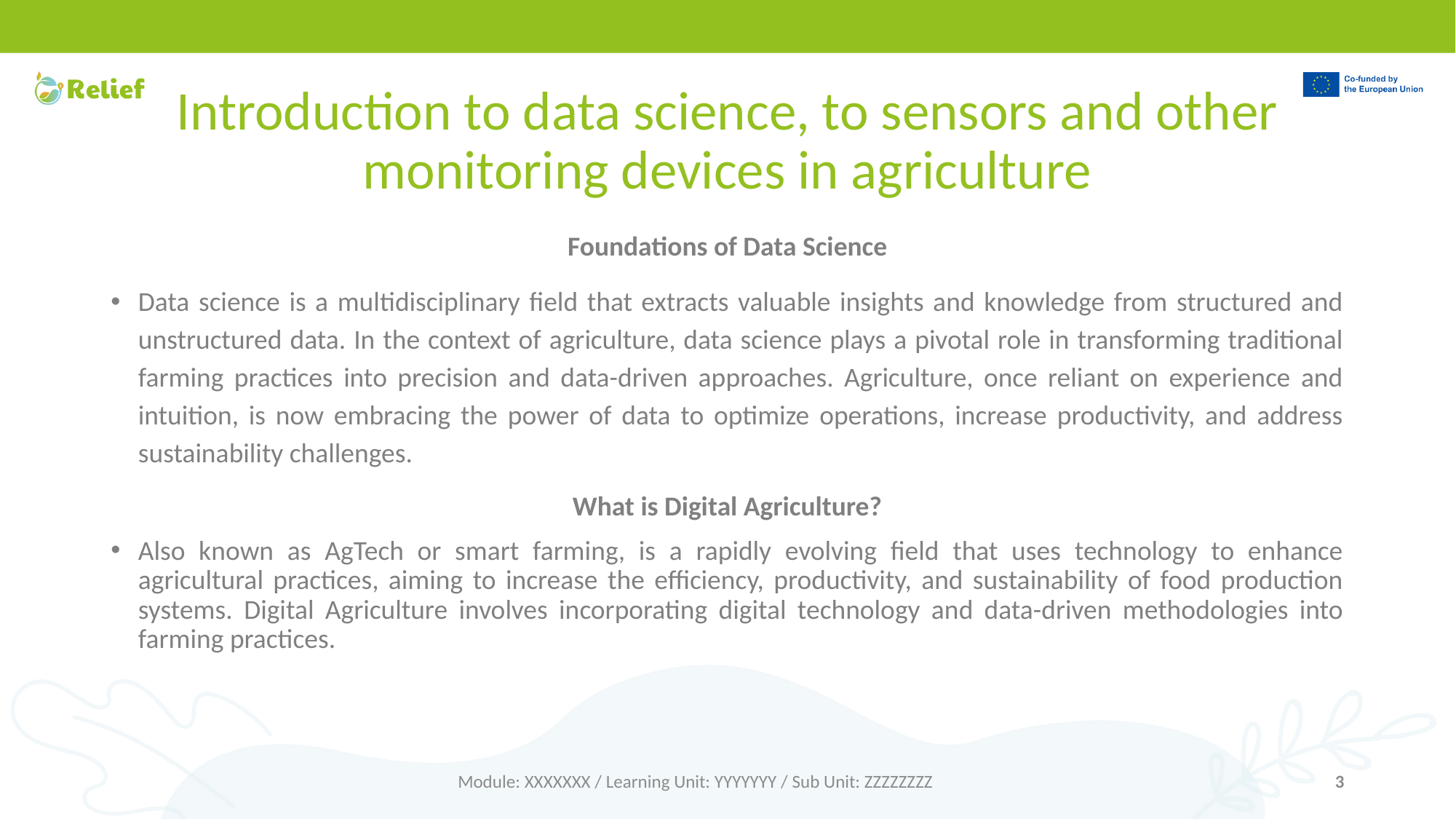

# Introduction to data science, to sensors and other monitoring devices in agriculture
Foundations of Data Science
Data science is a multidisciplinary field that extracts valuable insights and knowledge from structured and unstructured data. In the context of agriculture, data science plays a pivotal role in transforming traditional farming practices into precision and data-driven approaches. Agriculture, once reliant on experience and intuition, is now embracing the power of data to optimize operations, increase productivity, and address sustainability challenges.
What is Digital Agriculture?
Also known as AgTech or smart farming, is a rapidly evolving field that uses technology to enhance agricultural practices, aiming to increase the efficiency, productivity, and sustainability of food production systems. Digital Agriculture involves incorporating digital technology and data-driven methodologies into farming practices.
Module: XXXXXXX / Learning Unit: YYYYYYY / Sub Unit: ZZZZZZZZ
3